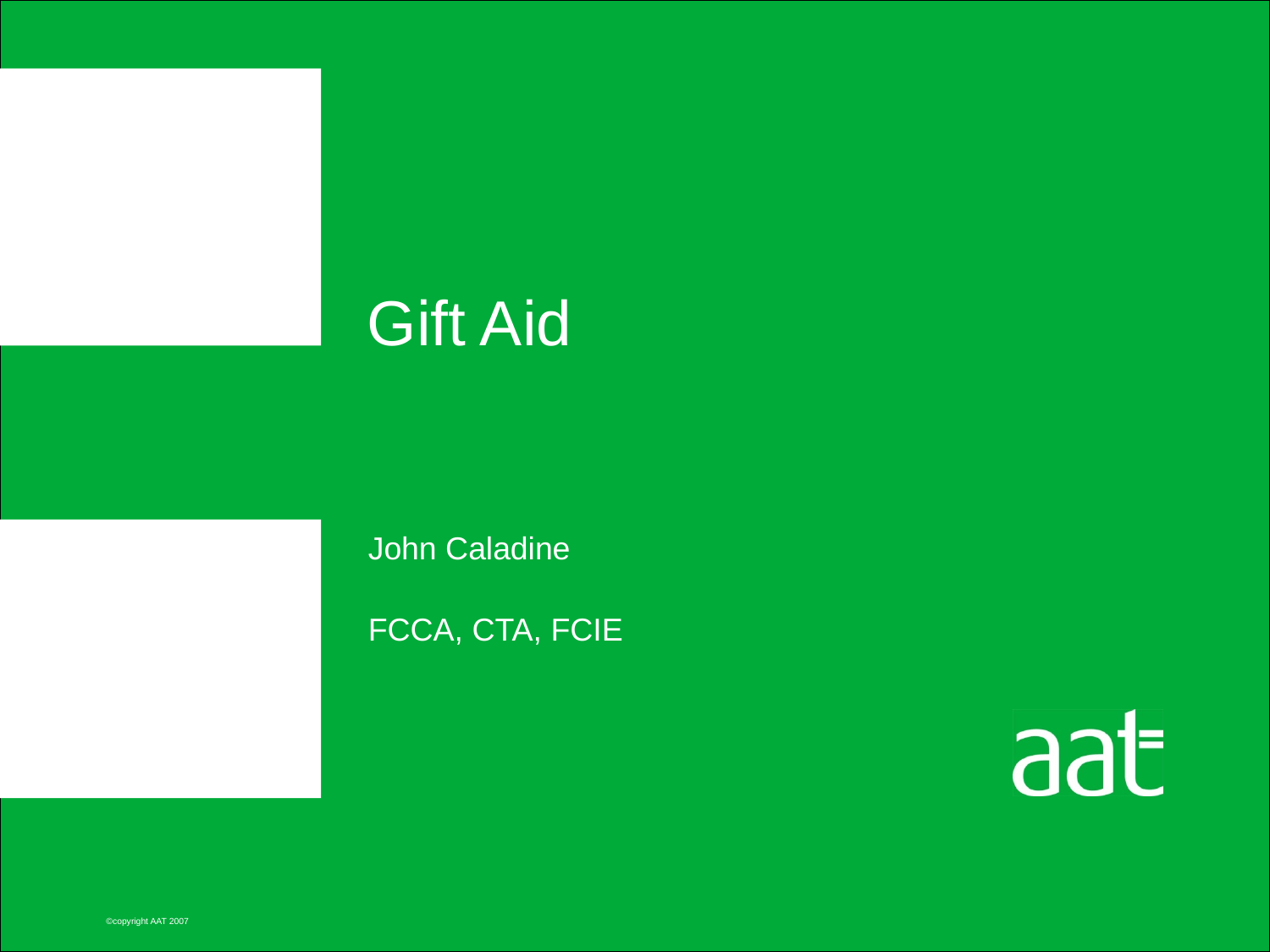

# Gift Aid
John Caladine

FCCA, CTA, FCIE